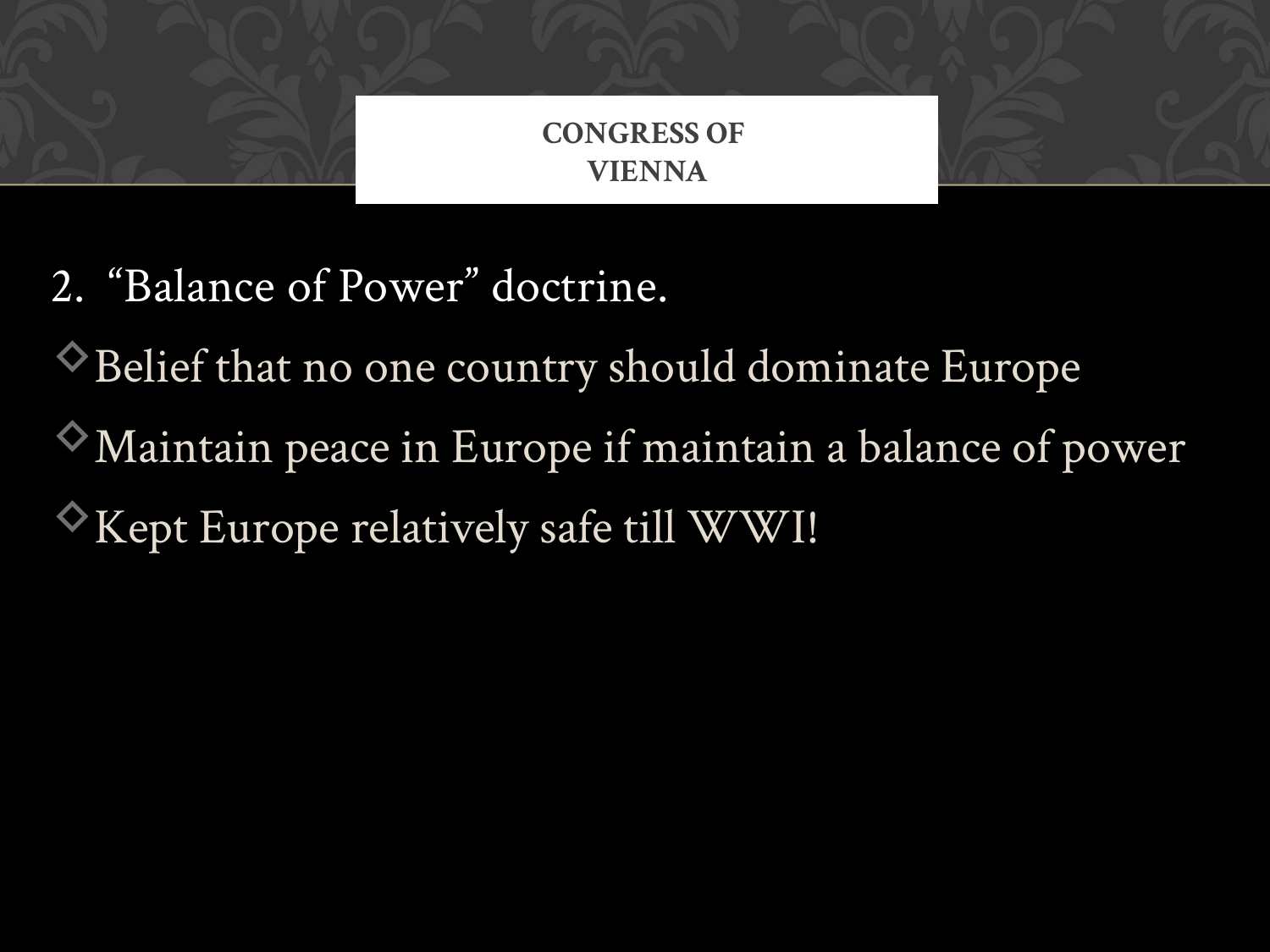

# Congress of Vienna
2.  “Balance of Power” doctrine.
Belief that no one country should dominate Europe
Maintain peace in Europe if maintain a balance of power
Kept Europe relatively safe till WWI!